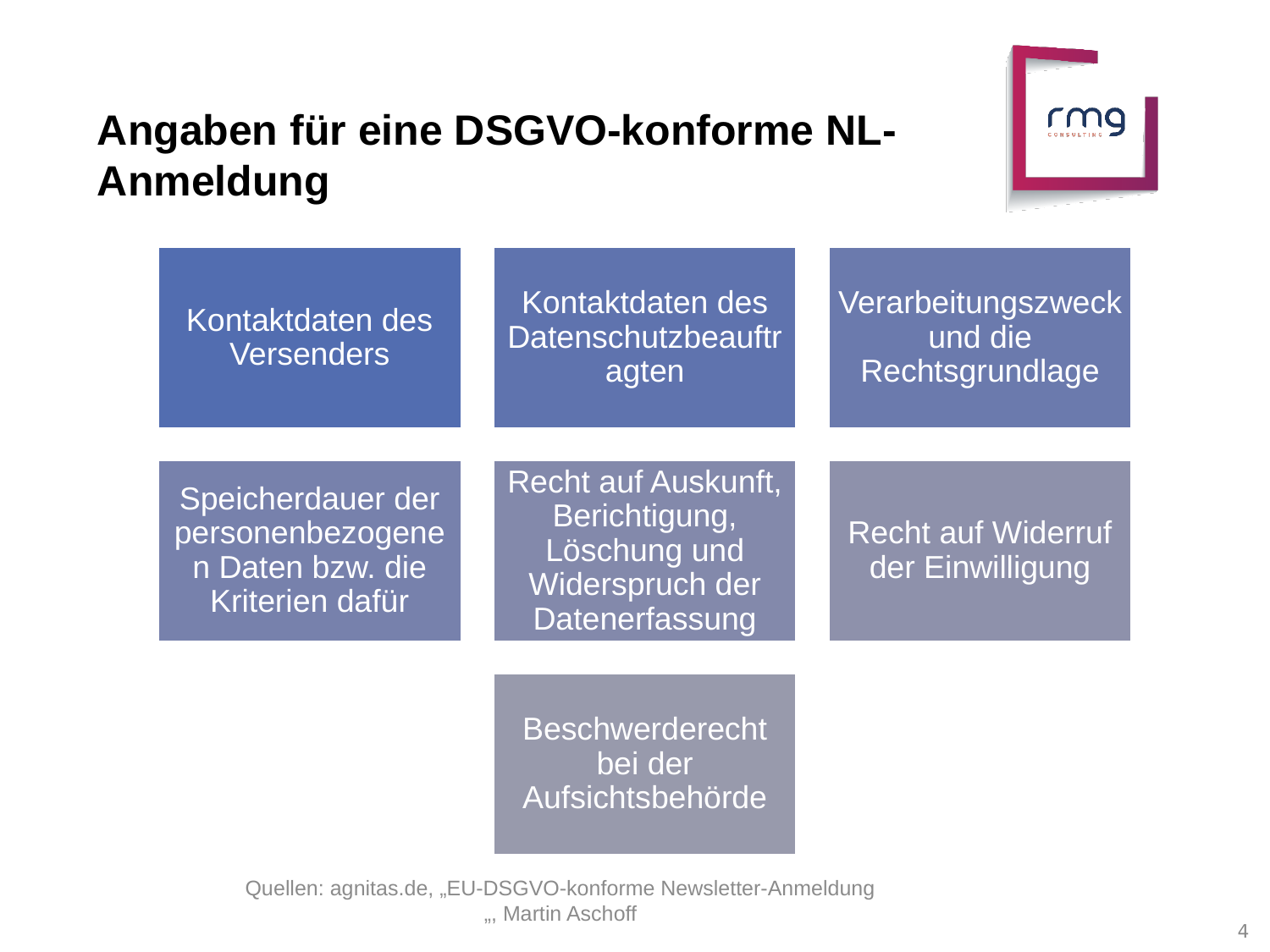

Angaben für eine DSGVO-konforme NL-Anmeldung
Kontaktdaten des Versenders
Kontaktdaten des Datenschutzbeauftragten
Verarbeitungszweck und die Rechtsgrundlage
Speicherdauer der personenbezogenen Daten bzw. die Kriterien dafür
Recht auf Auskunft, Berichtigung, Löschung und Widerspruch der Datenerfassung
Recht auf Widerruf der Einwilligung
Beschwerderecht bei der Aufsichtsbehörde
versendete E-Mails pro Minute weltweit
Quellen: agnitas.de, „EU-DSGVO-konforme Newsletter-Anmeldung
„, Martin Aschoff
4